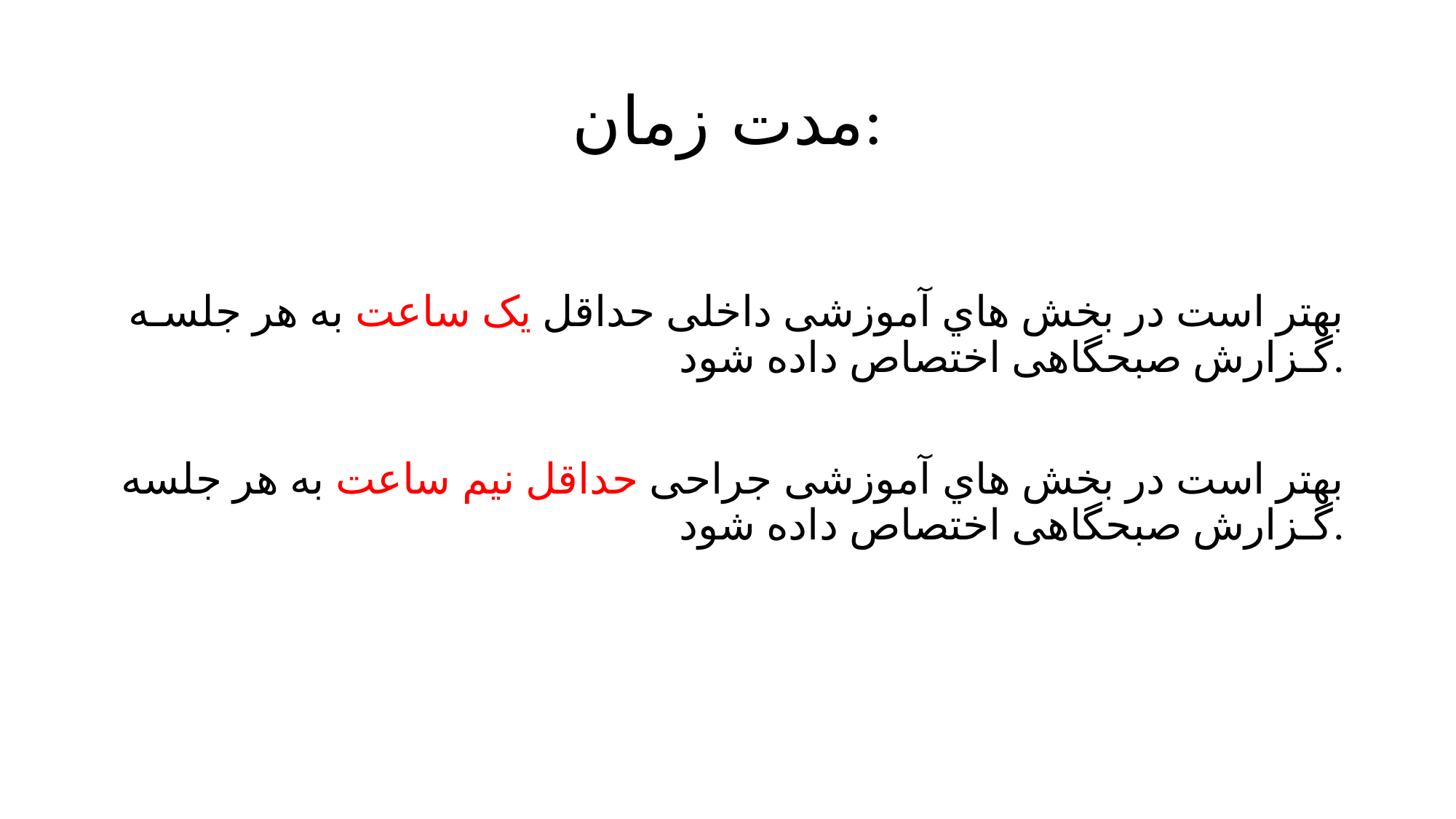

# مدت زمان:

بهتر است در بخش هاي آموزشی داخلی حداقل یک ساعت به هر جلسـه گـزارش صبحگاهی اختصاص داده شود.

بهتر است در بخش هاي آموزشی جراحی حداقل نیم ساعت به هر جلسه گـزارش صبحگاهی اختصاص داده شود.